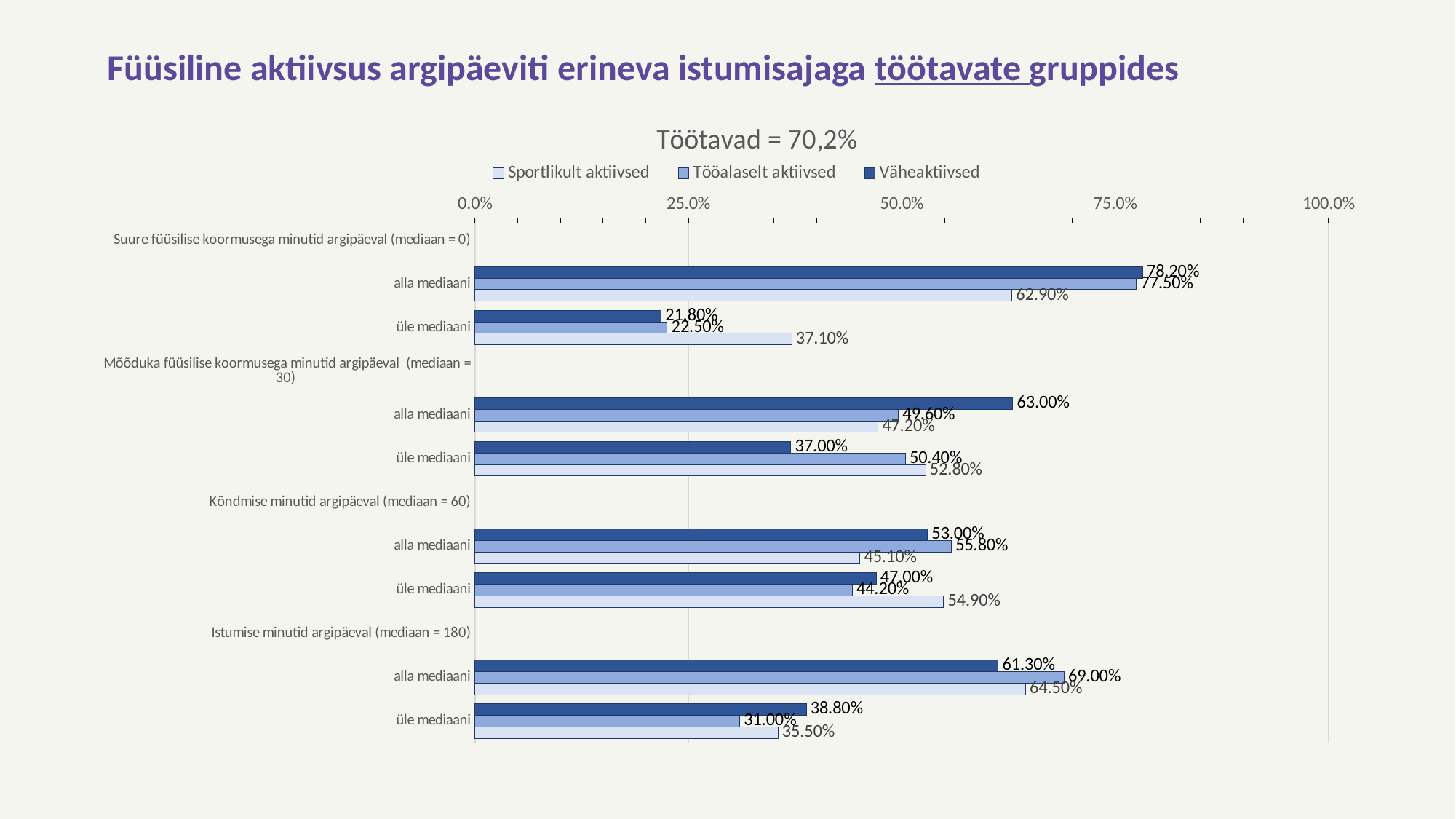

# Füüsiline aktiivsus argipäeviti erineva istumisajaga töötavate gruppides

### Chart: Töötavad = 70,2%

| Category | Väheaktiivsed | Tööalaselt aktiivsed | Sportlikult aktiivsed |
|---|---|---|---|
| Suure füüsilise koormusega minutid argipäeval (mediaan = 0) | None | None | None |
| alla mediaani | 0.782 | 0.775 | 0.629 |
| üle mediaani | 0.218 | 0.225 | 0.371 |
|  Mõõduka füüsilise koormusega minutid argipäeval  (mediaan = 30) | None | None | None |
| alla mediaani | 0.63 | 0.496 | 0.472 |
| üle mediaani | 0.37 | 0.504 | 0.528 |
| Kõndmise minutid argipäeval (mediaan = 60) | None | None | None |
| alla mediaani | 0.53 | 0.558 | 0.451 |
| üle mediaani | 0.47 | 0.442 | 0.549 |
| Istumise minutid argipäeval (mediaan = 180) | None | None | None |
| alla mediaani | 0.613 | 0.69 | 0.645 |
| üle mediaani | 0.388 | 0.31 | 0.355 |